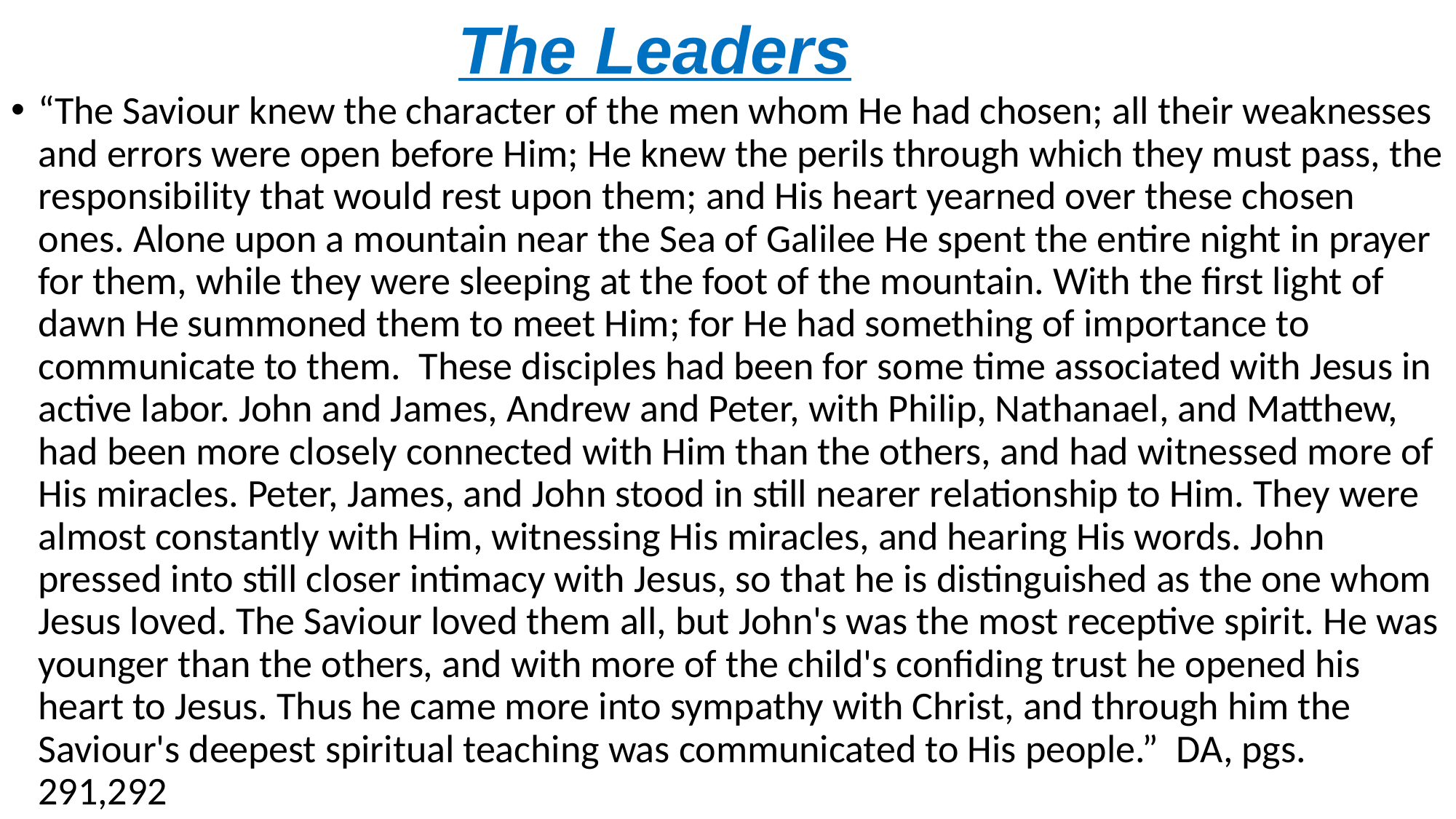

# The Leaders
“The Saviour knew the character of the men whom He had chosen; all their weaknesses and errors were open before Him; He knew the perils through which they must pass, the responsibility that would rest upon them; and His heart yearned over these chosen ones. Alone upon a mountain near the Sea of Galilee He spent the entire night in prayer for them, while they were sleeping at the foot of the mountain. With the first light of dawn He summoned them to meet Him; for He had something of importance to communicate to them.  These disciples had been for some time associated with Jesus in active labor. John and James, Andrew and Peter, with Philip, Nathanael, and Matthew, had been more closely connected with Him than the others, and had witnessed more of His miracles. Peter, James, and John stood in still nearer relationship to Him. They were almost constantly with Him, witnessing His miracles, and hearing His words. John pressed into still closer intimacy with Jesus, so that he is distinguished as the one whom Jesus loved. The Saviour loved them all, but John's was the most receptive spirit. He was younger than the others, and with more of the child's confiding trust he opened his heart to Jesus. Thus he came more into sympathy with Christ, and through him the Saviour's deepest spiritual teaching was communicated to His people.”  DA, pgs. 291,292